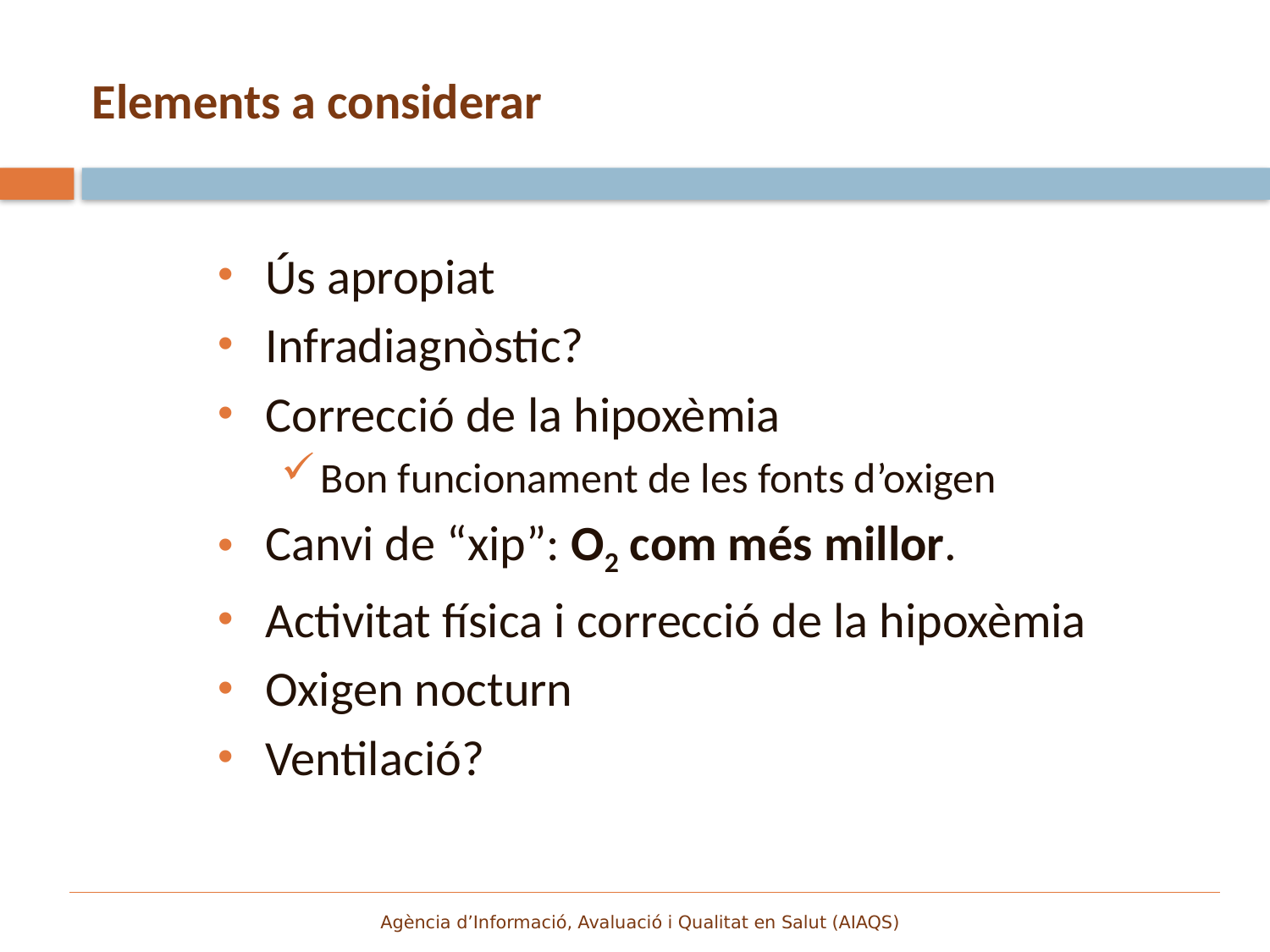

# Elements a considerar
Ús apropiat
Infradiagnòstic?
Correcció de la hipoxèmia
Bon funcionament de les fonts d’oxigen
Canvi de “xip”: O2 com més millor.
Activitat física i correcció de la hipoxèmia
Oxigen nocturn
Ventilació?
Agència d’Informació, Avaluació i Qualitat en Salut (AIAQS)